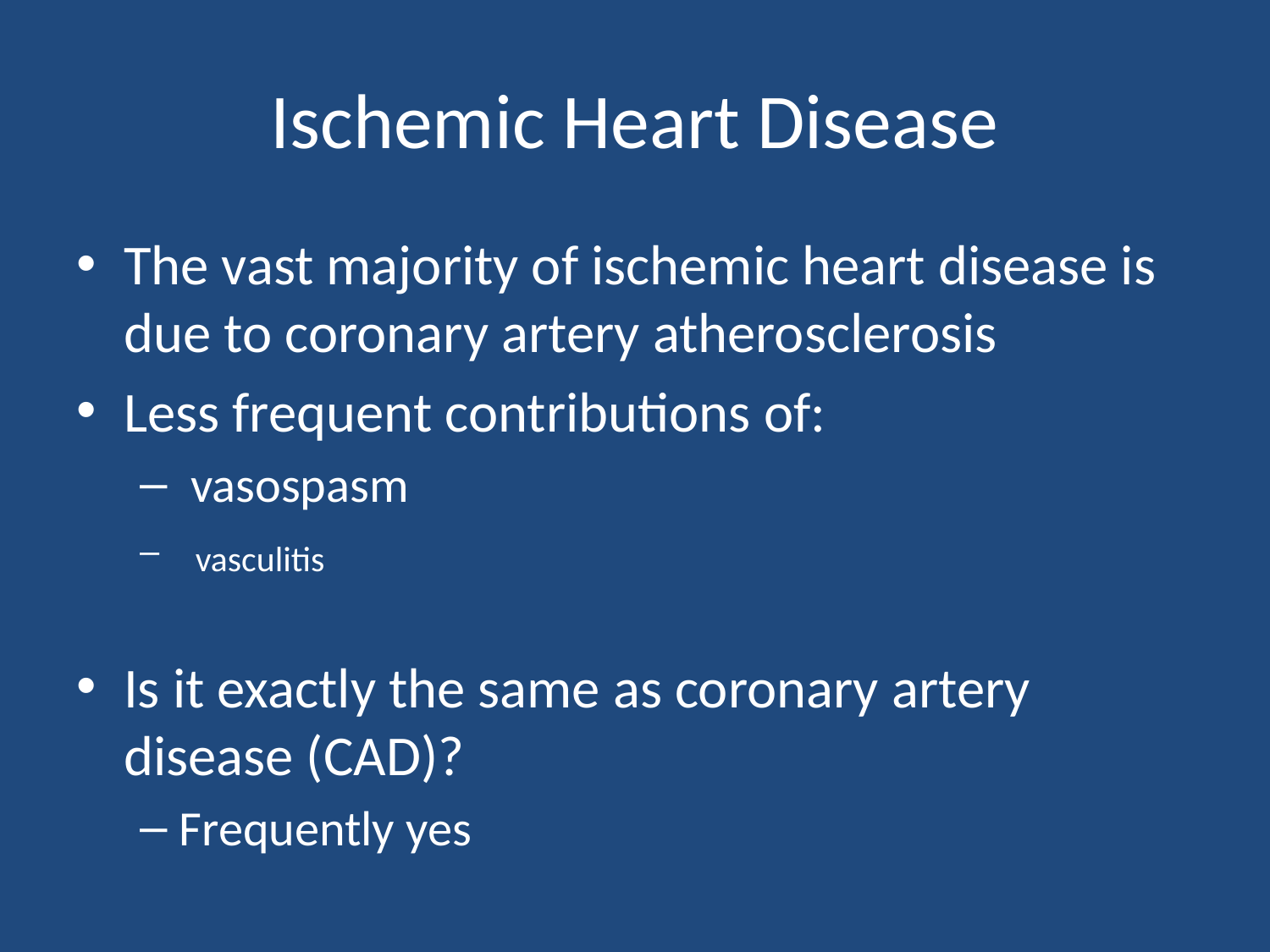

# Ischemic Heart Disease
The vast majority of ischemic heart disease is due to coronary artery atherosclerosis
Less frequent contributions of:
 vasospasm
  vasculitis

Is it exactly the same as coronary artery disease (CAD)?
Frequently yes